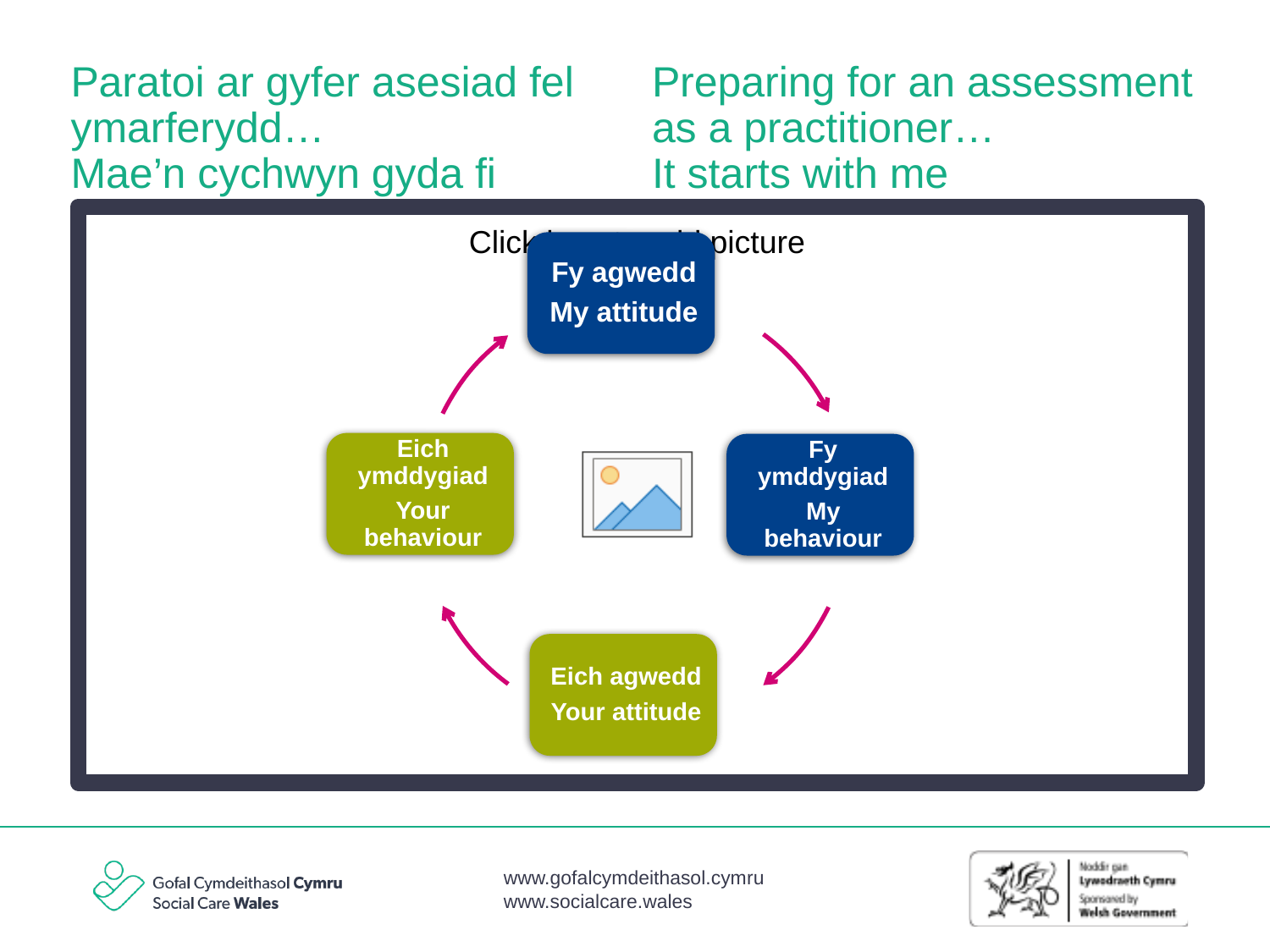

# Paratoi ar gyfer asesiad fel ymarferydd… Mae’n cychwyn gyda fi
Preparing for an assessment as a practitioner…
It starts with me

Fy agwedd
My attitude
Fy ymddygiad
My behaviour
Eich agwedd
Your attitude
Eich ymddygiad
Your behaviour